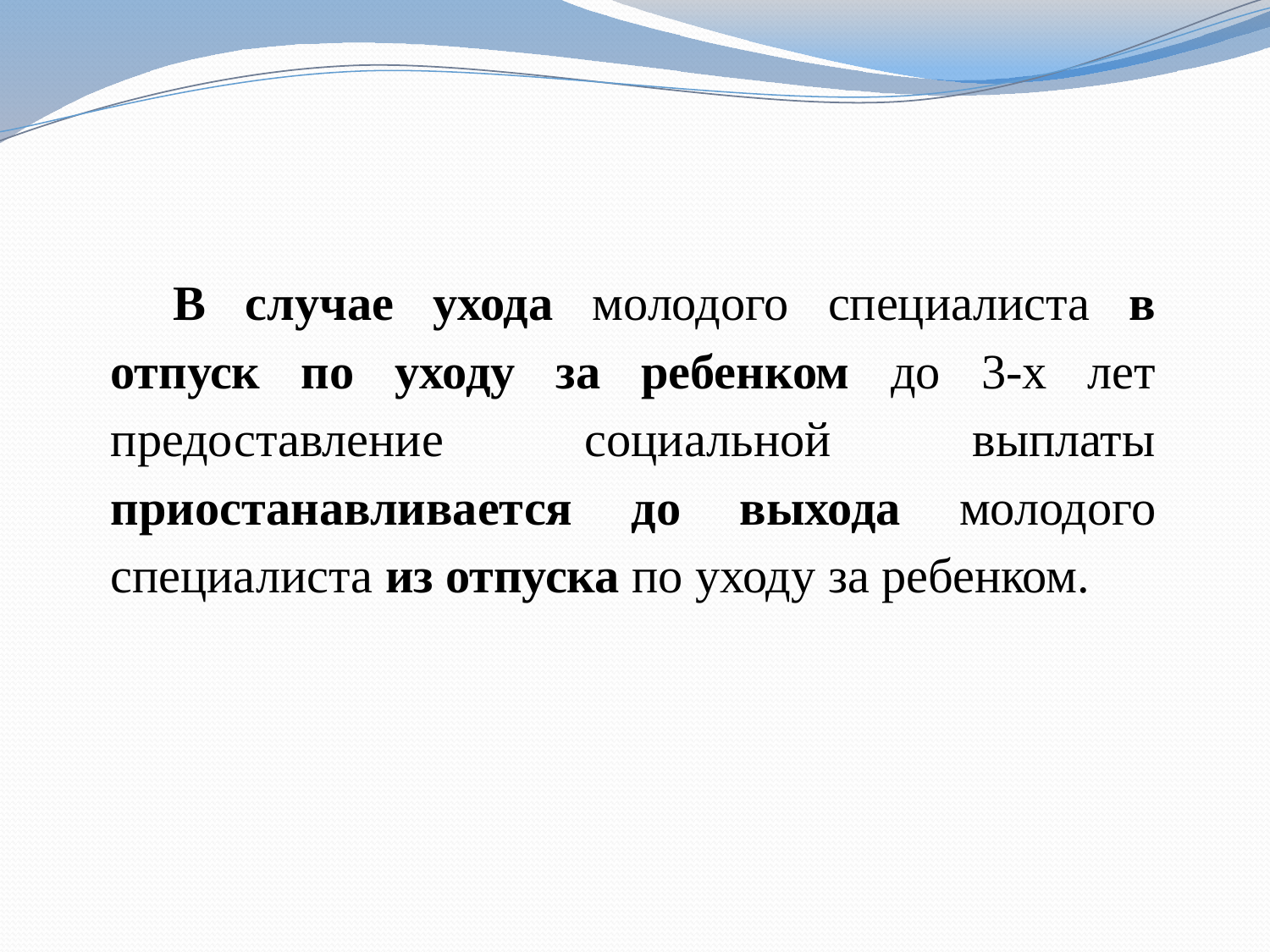

В случае ухода молодого специалиста в отпуск по уходу за ребенком до 3-х лет предоставление социальной выплаты приостанавливается до выхода молодого специалиста из отпуска по уходу за ребенком.